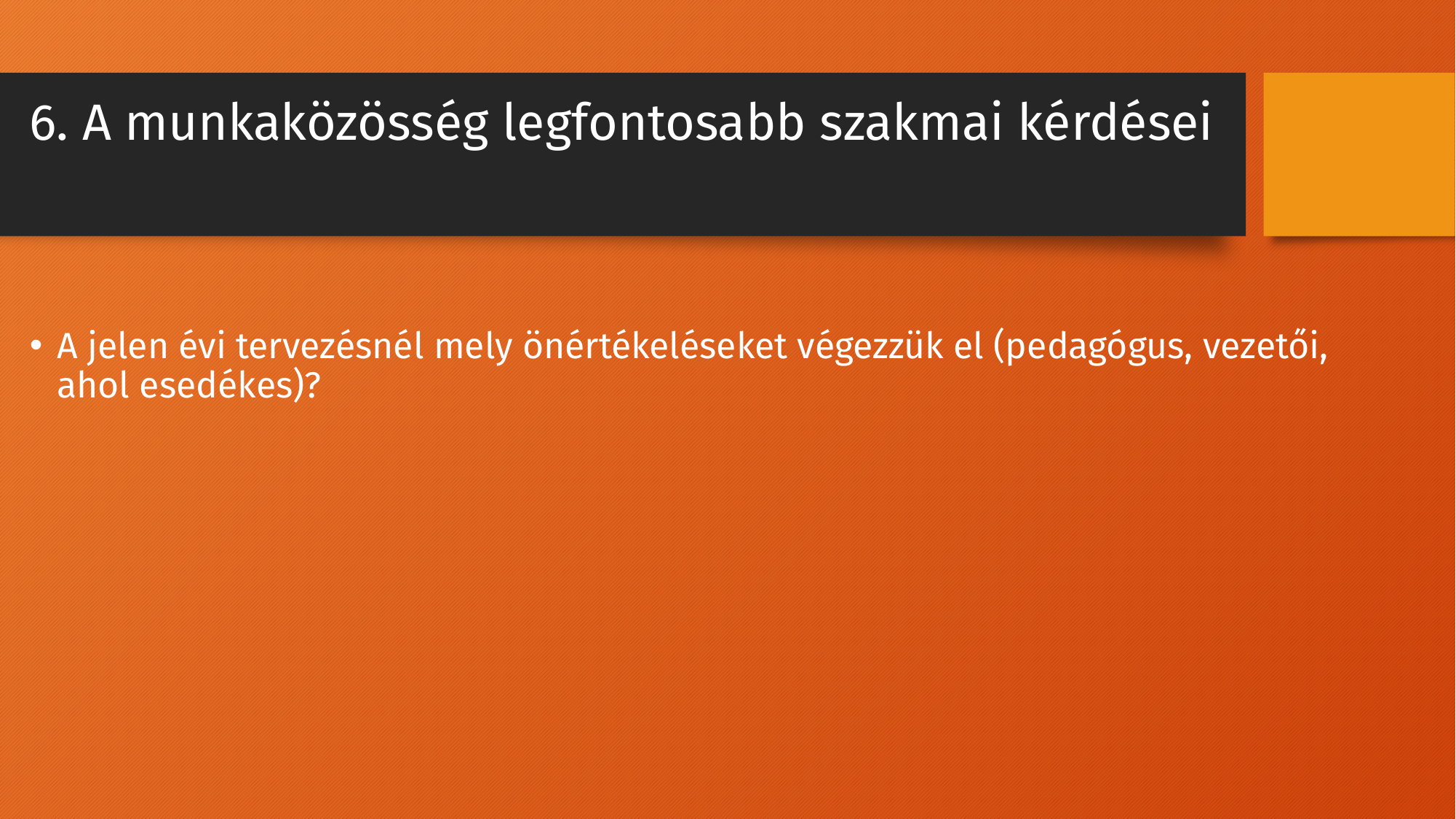

# 6. A munkaközösség legfontosabb szakmai kérdései

A jelen évi tervezésnél mely önértékeléseket végezzük el (pedagógus, vezetői, ahol esedékes)?